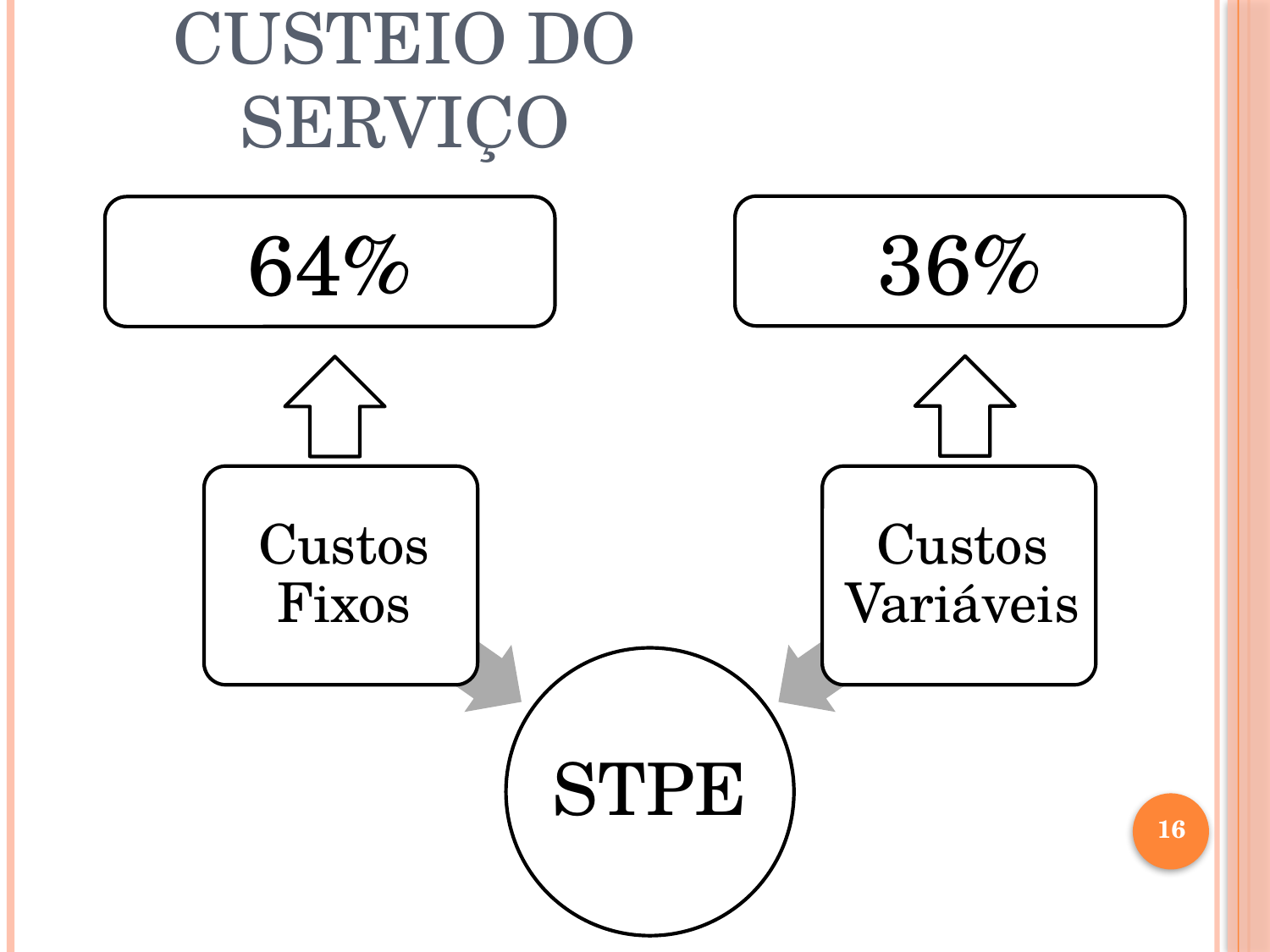

# Custeio do serviço
36%

64%

STPE
Custos Fixos
Custos Variáveis
16